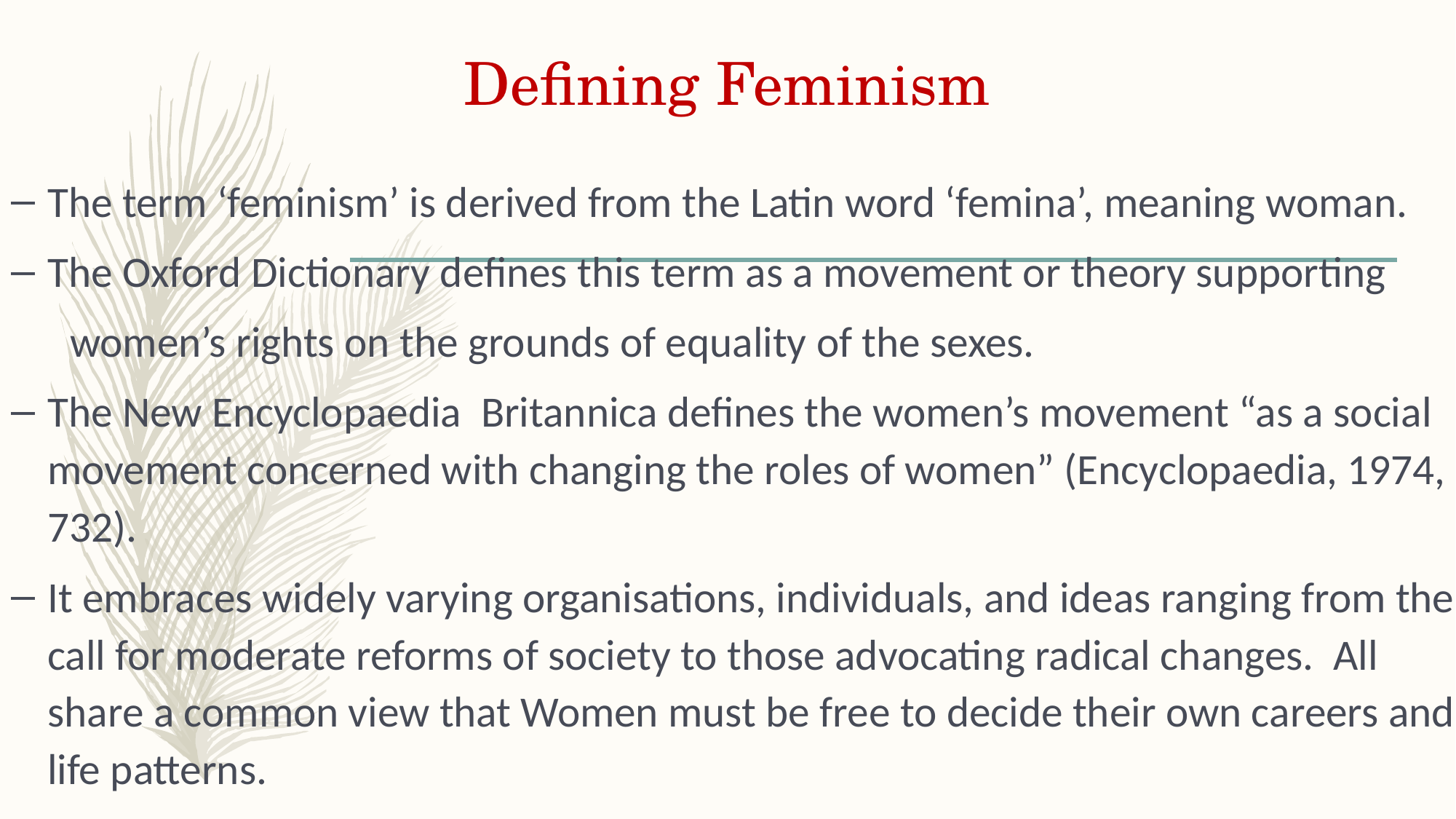

# Defining Feminism
The term ‘feminism’ is derived from the Latin word ‘femina’, meaning woman.
The Oxford Dictionary defines this term as a movement or theory supporting
      women’s rights on the grounds of equality of the sexes.
The New Encyclopaedia  Britannica defines the women’s movement “as a social movement concerned with changing the roles of women” (Encyclopaedia, 1974, 732).
It embraces widely varying organisations, individuals, and ideas ranging from the call for moderate reforms of society to those advocating radical changes.  All share a common view that Women must be free to decide their own careers and life patterns.